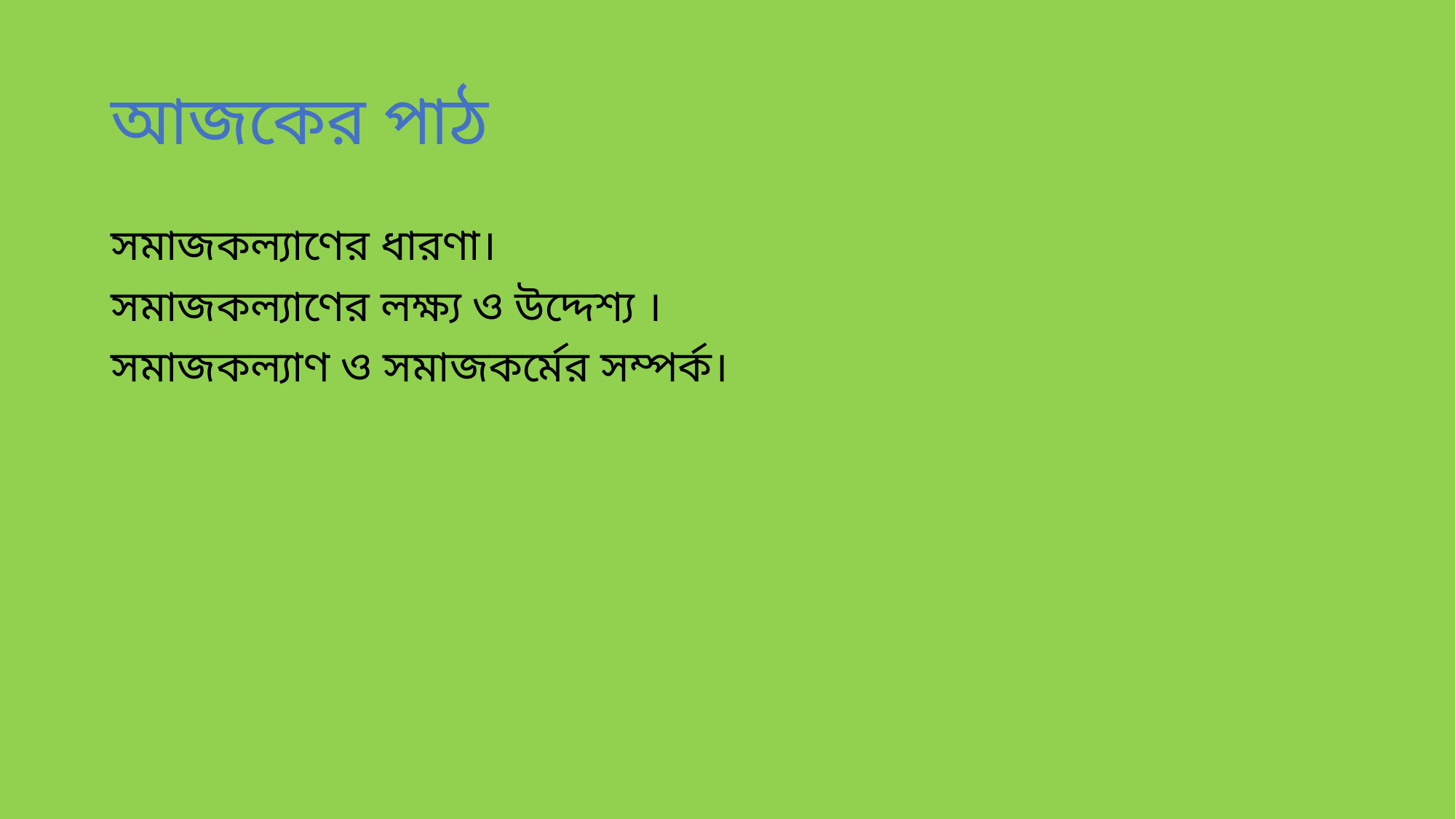

# আজকের পাঠ
সমাজকল্যাণের ধারণা।
সমাজকল্যাণের লক্ষ্য ও উদ্দেশ্য ।
সমাজকল্যাণ ও সমাজকর্মের সম্পর্ক।